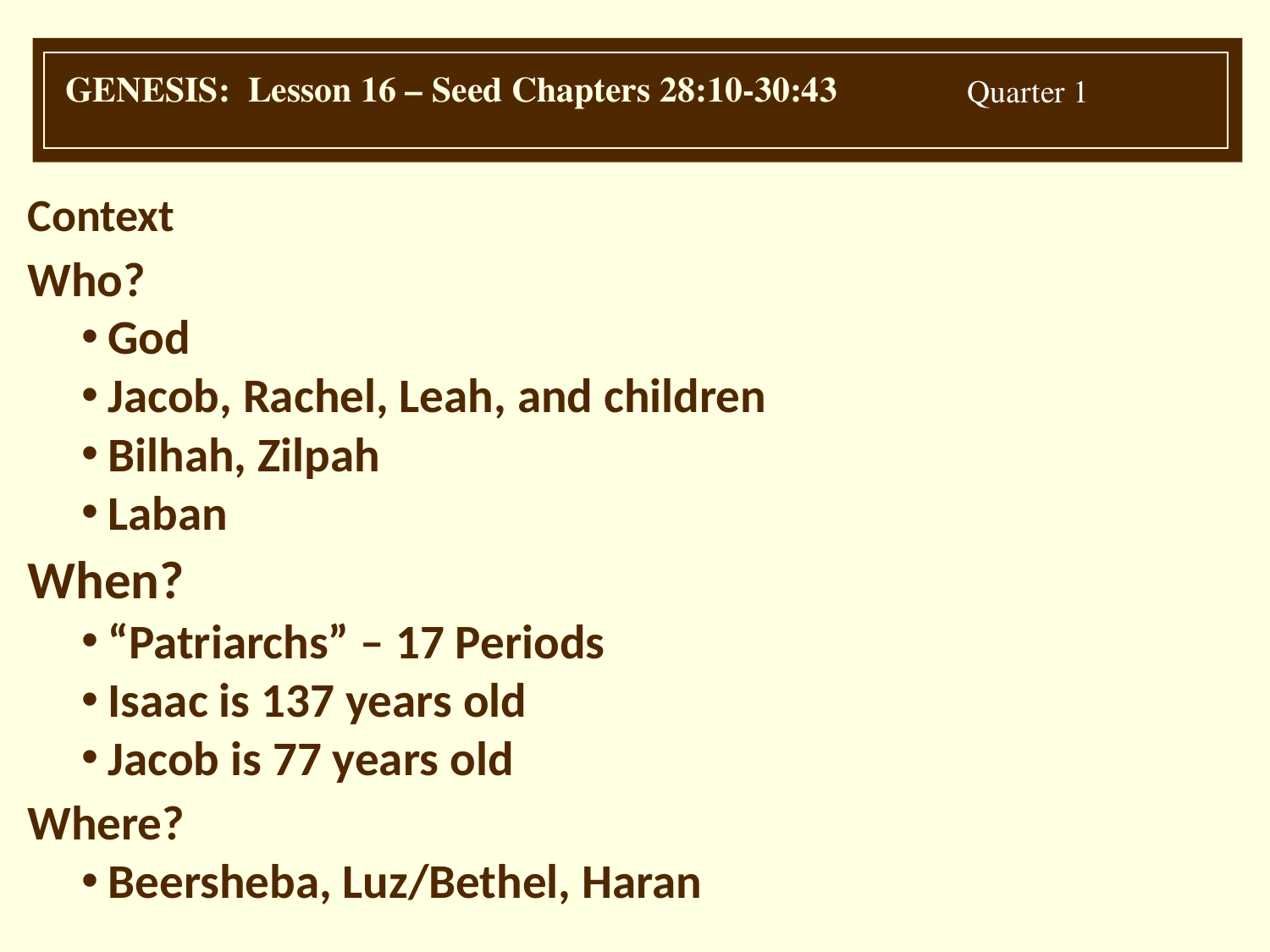

Context
Who?
God
Jacob, Rachel, Leah, and children
Bilhah, Zilpah
Laban
When?
“Patriarchs” – 17 Periods
Isaac is 137 years old
Jacob is 77 years old
Where?
Beersheba, Luz/Bethel, Haran